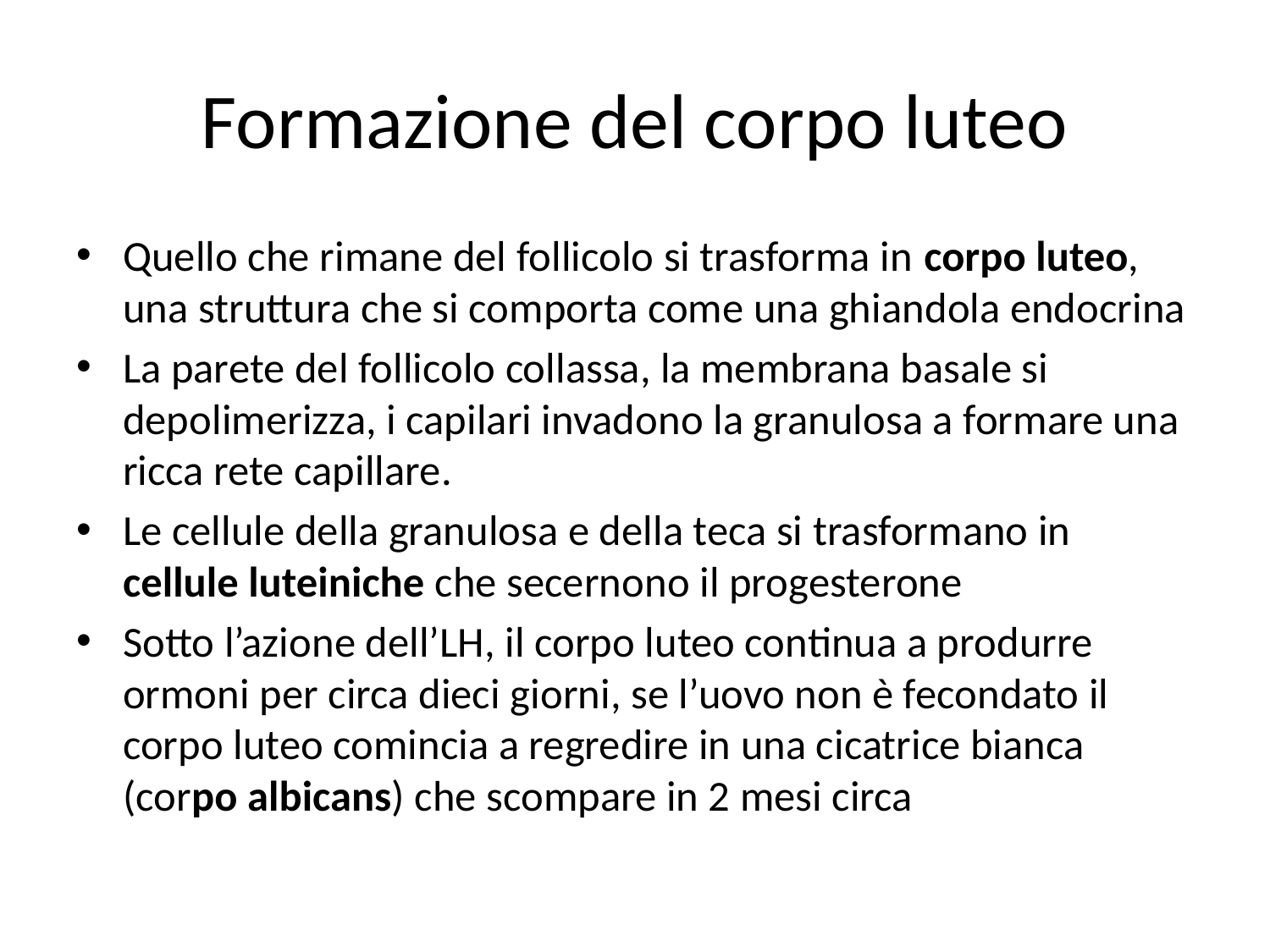

# Formazione del corpo luteo
Quello che rimane del follicolo si trasforma in corpo luteo, una struttura che si comporta come una ghiandola endocrina
La parete del follicolo collassa, la membrana basale si depolimerizza, i capilari invadono la granulosa a formare una ricca rete capillare.
Le cellule della granulosa e della teca si trasformano in cellule luteiniche che secernono il progesterone
Sotto l’azione dell’LH, il corpo luteo continua a produrre ormoni per circa dieci giorni, se l’uovo non è fecondato il corpo luteo comincia a regredire in una cicatrice bianca (corpo albicans) che scompare in 2 mesi circa